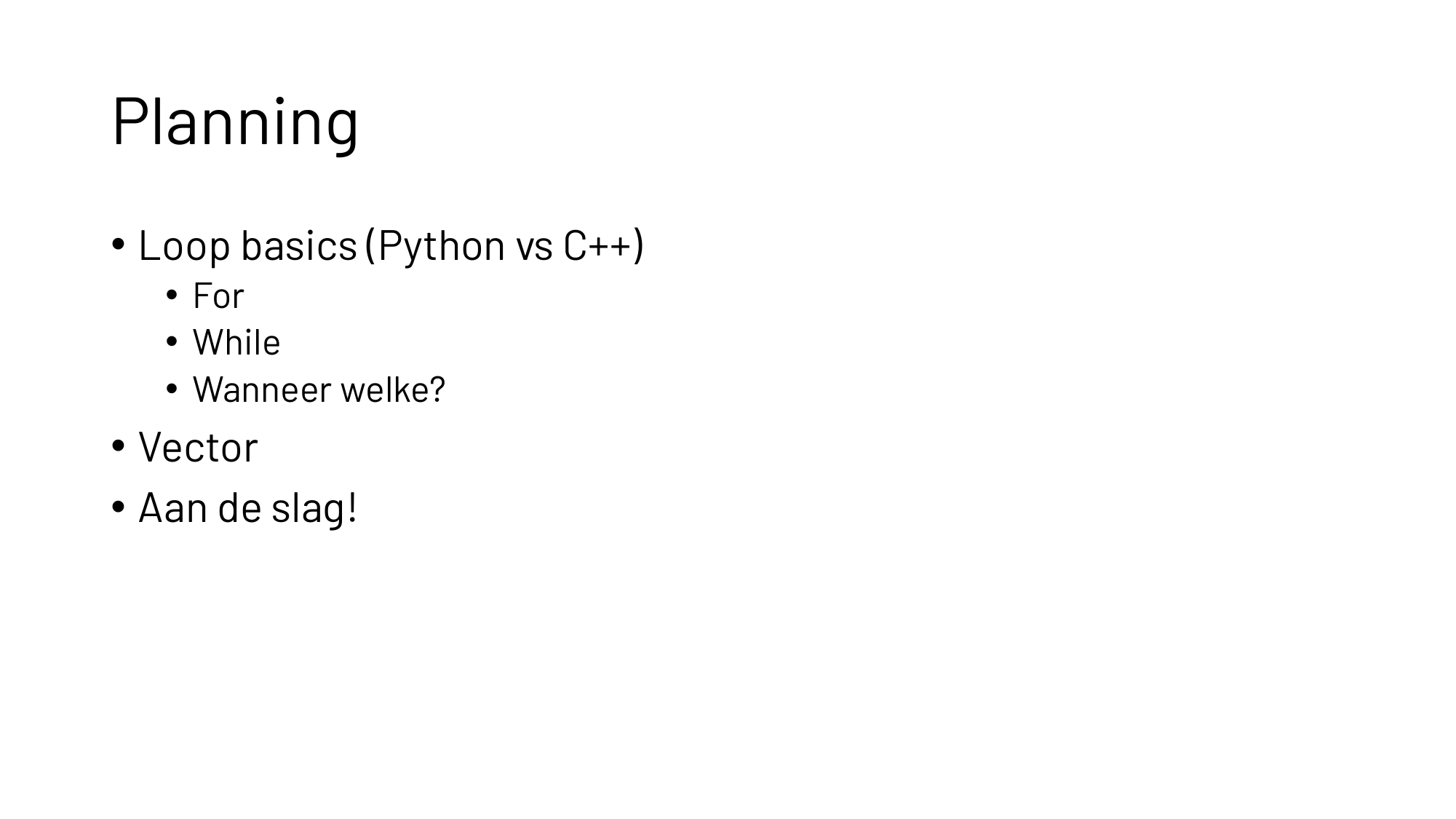

# Planning
Loop basics (Python vs C++)
For
While
Wanneer welke?
Vector
Aan de slag!